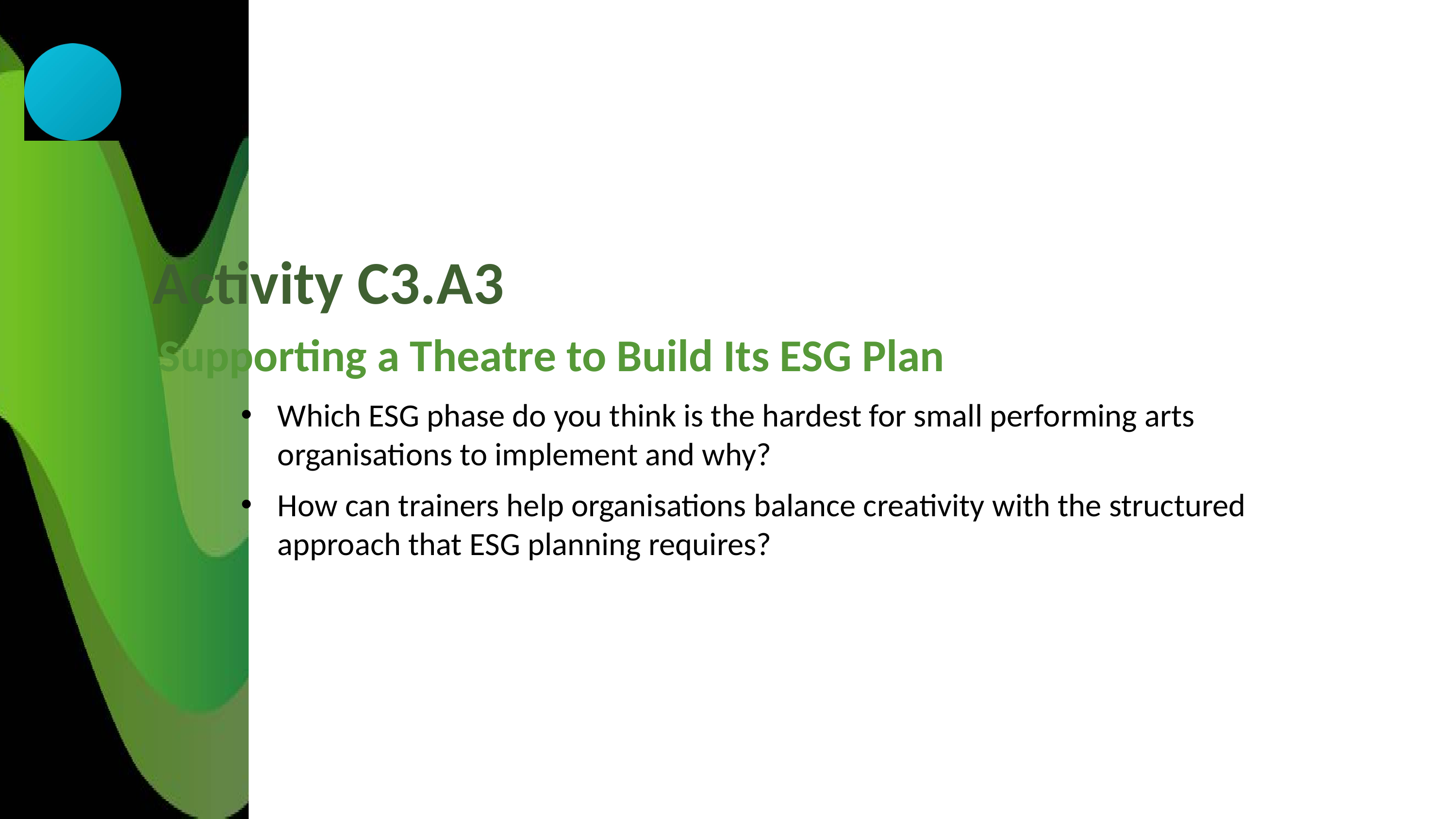

Activity C3.A3
Supporting a Theatre to Build Its ESG Plan
Which ESG phase do you think is the hardest for small performing arts organisations to implement and why?
How can trainers help organisations balance creativity with the structured approach that ESG planning requires?